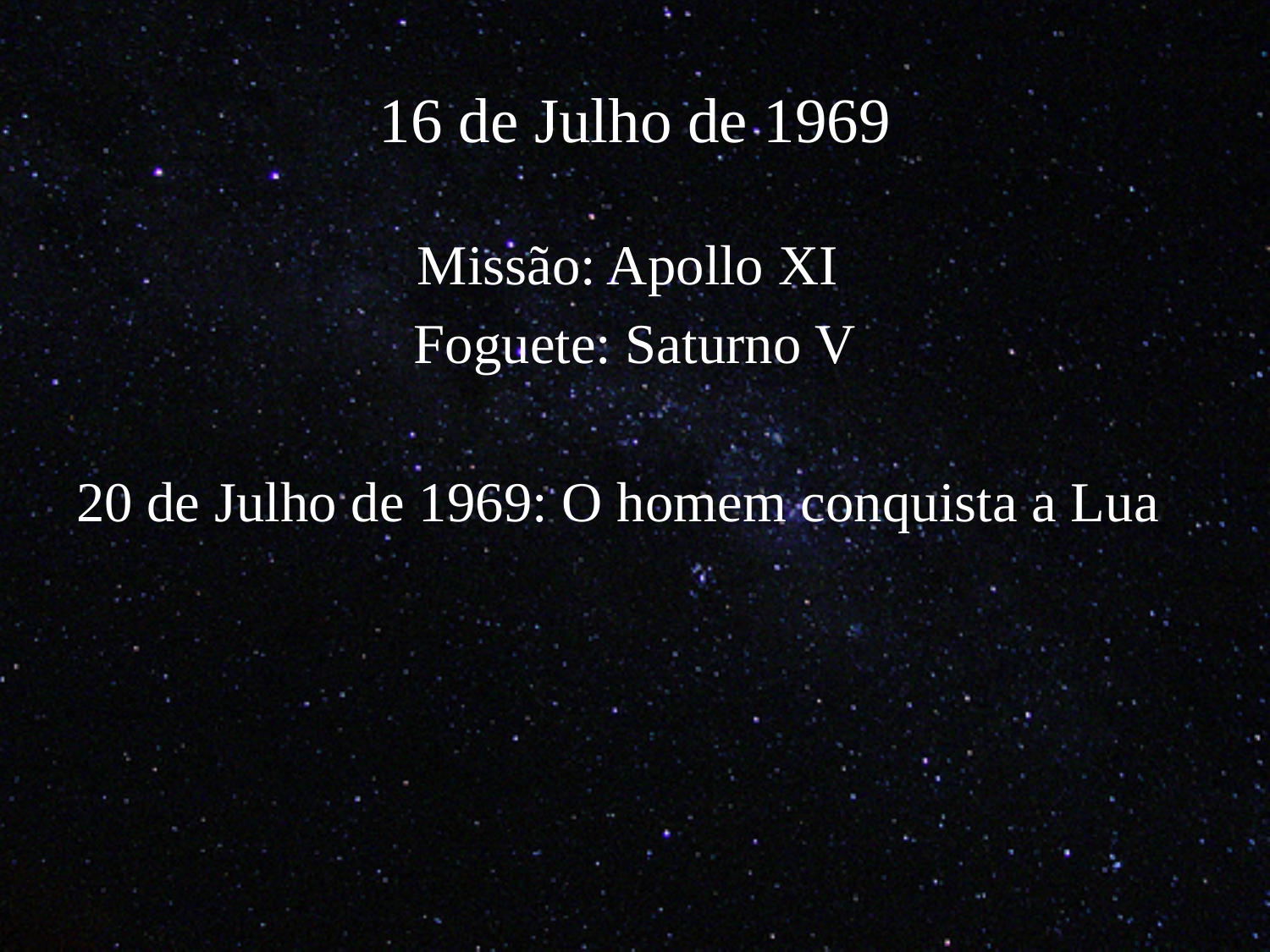

# 16 de Julho de 1969
Missão: Apollo XI
Foguete: Saturno V

20 de Julho de 1969: O homem conquista a Lua